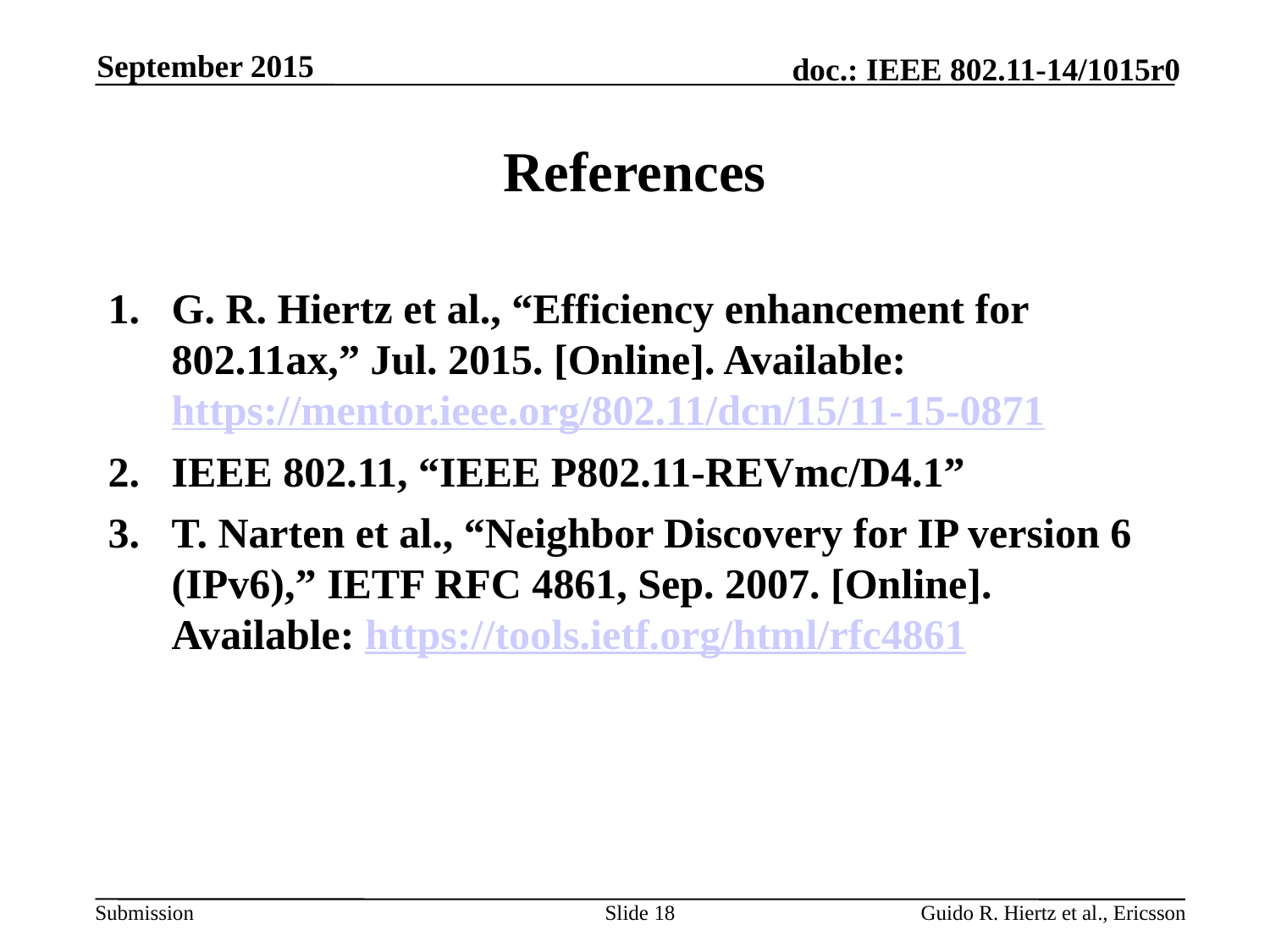

September 2015
# References
G. R. Hiertz et al., “Efficiency enhancement for 802.11ax,” Jul. 2015. [Online]. Available: https://mentor.ieee.org/802.11/dcn/15/11-15-0871
IEEE 802.11, “IEEE P802.11-REVmc/D4.1”
T. Narten et al., “Neighbor Discovery for IP version 6 (IPv6),” IETF RFC 4861, Sep. 2007. [Online]. Available: https://tools.ietf.org/html/rfc4861
Slide 18
Guido R. Hiertz et al., Ericsson